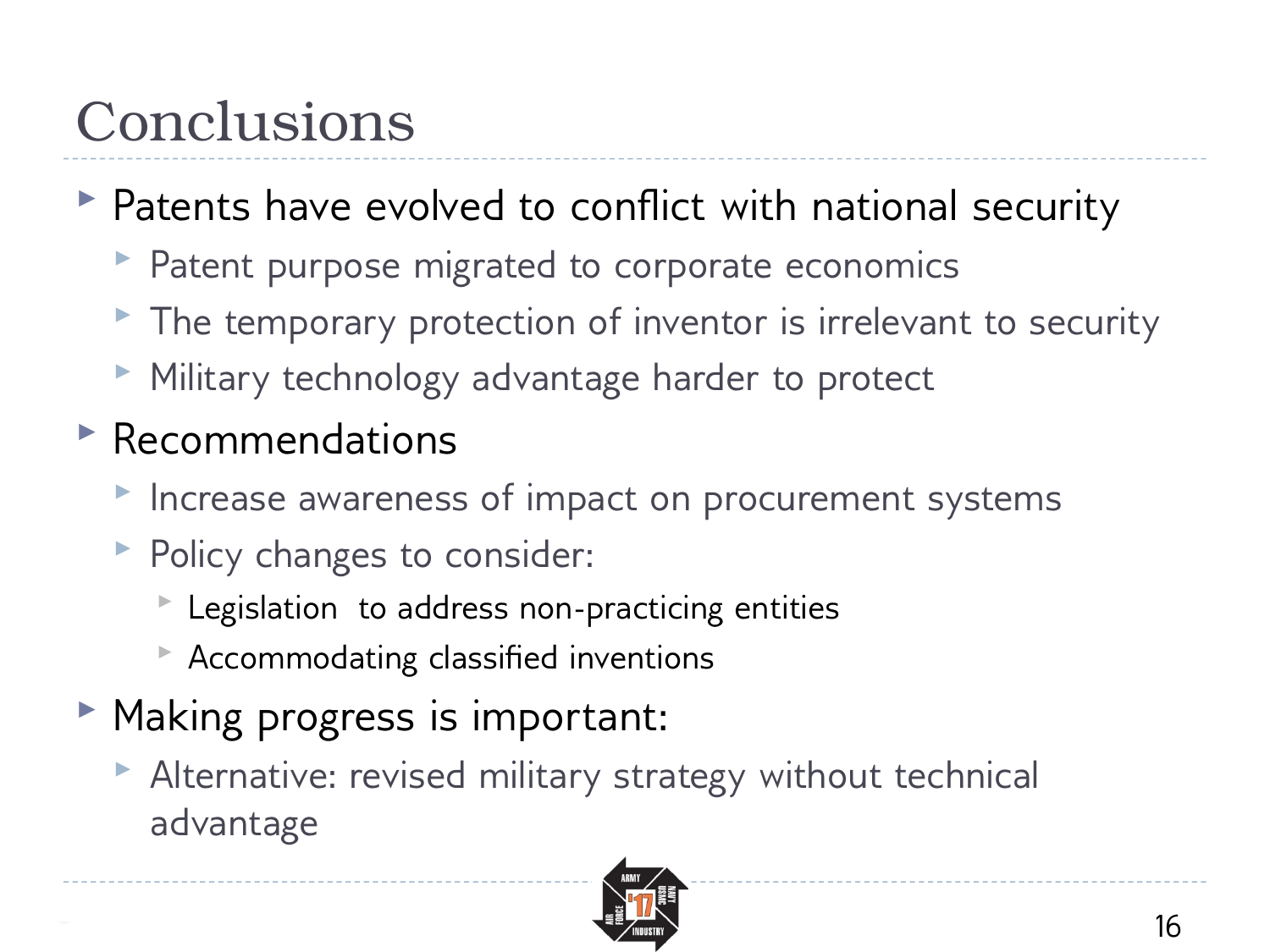

# Conclusions
Patents have evolved to conflict with national security
Patent purpose migrated to corporate economics
The temporary protection of inventor is irrelevant to security
Military technology advantage harder to protect
Recommendations
Increase awareness of impact on procurement systems
Policy changes to consider:
Legislation  to address non-practicing entities
Accommodating classified inventions
Making progress is important:
Alternative: revised military strategy without technical advantage

16